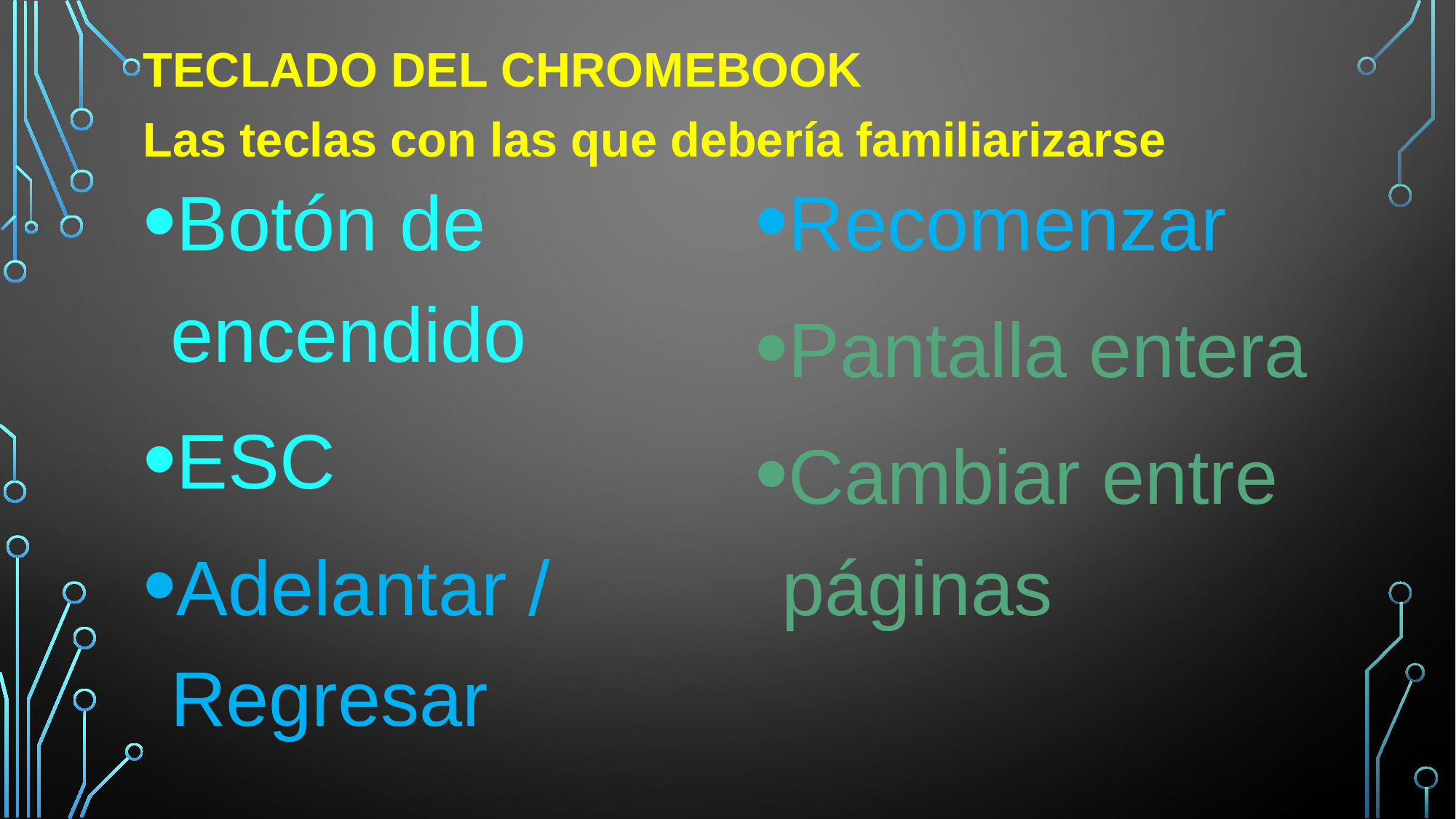

# Teclado del chromebook Las teclas con las que debería familiarizarse
Botón de encendido
ESC
Adelantar / Regresar
Recomenzar
Pantalla entera
Cambiar entre páginas